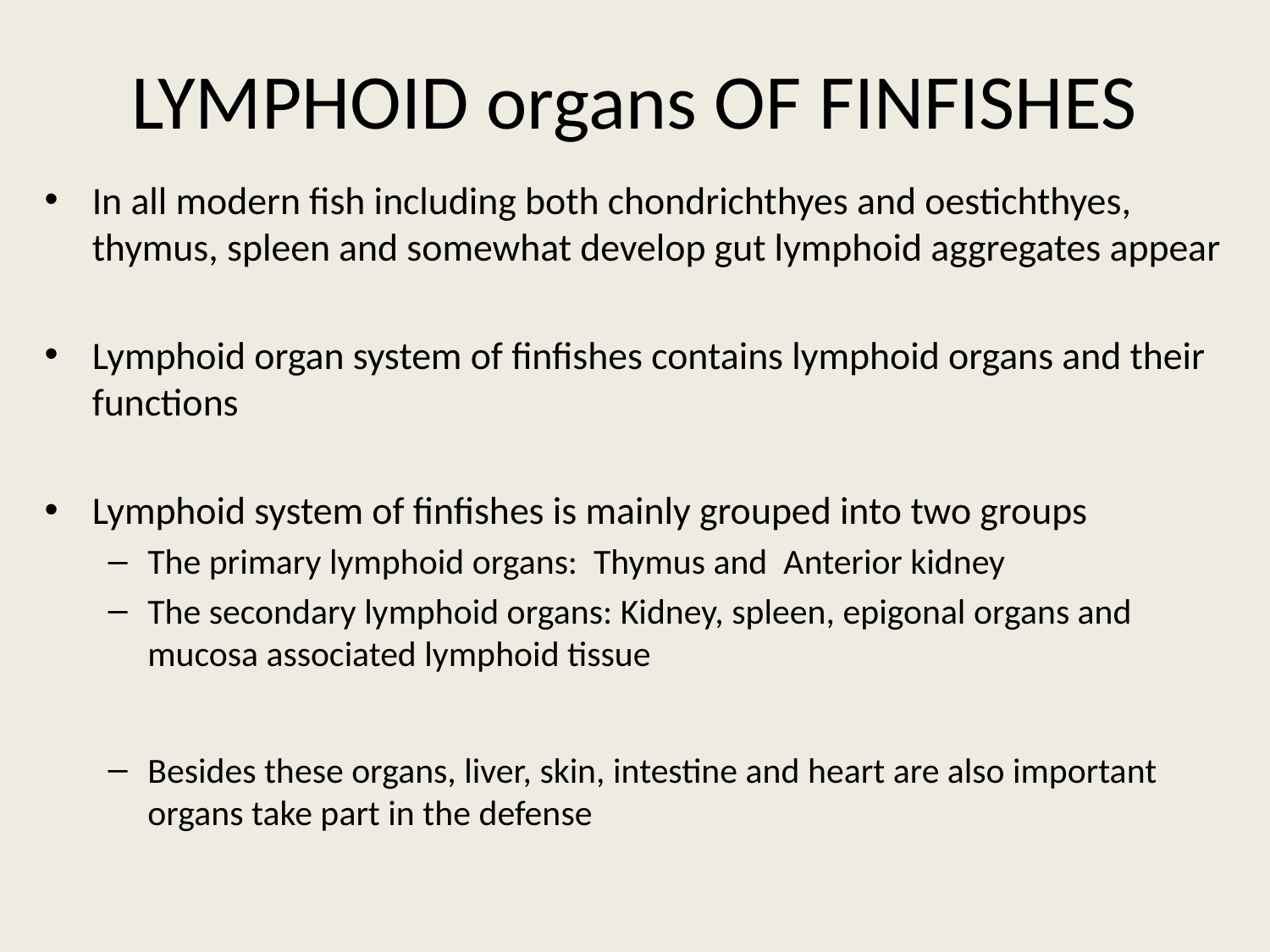

# LYMPHOID organs OF FINFISHES
In all modern fish including both chondrichthyes and oestichthyes, thymus, spleen and somewhat develop gut lymphoid aggregates appear

Lymphoid organ system of finfishes contains lymphoid organs and their functions

Lymphoid system of finfishes is mainly grouped into two groups
The primary lymphoid organs:  Thymus and  Anterior kidney
The secondary lymphoid organs: Kidney, spleen, epigonal organs and mucosa associated lymphoid tissue

Besides these organs, liver, skin, intestine and heart are also important  organs take part in the defense